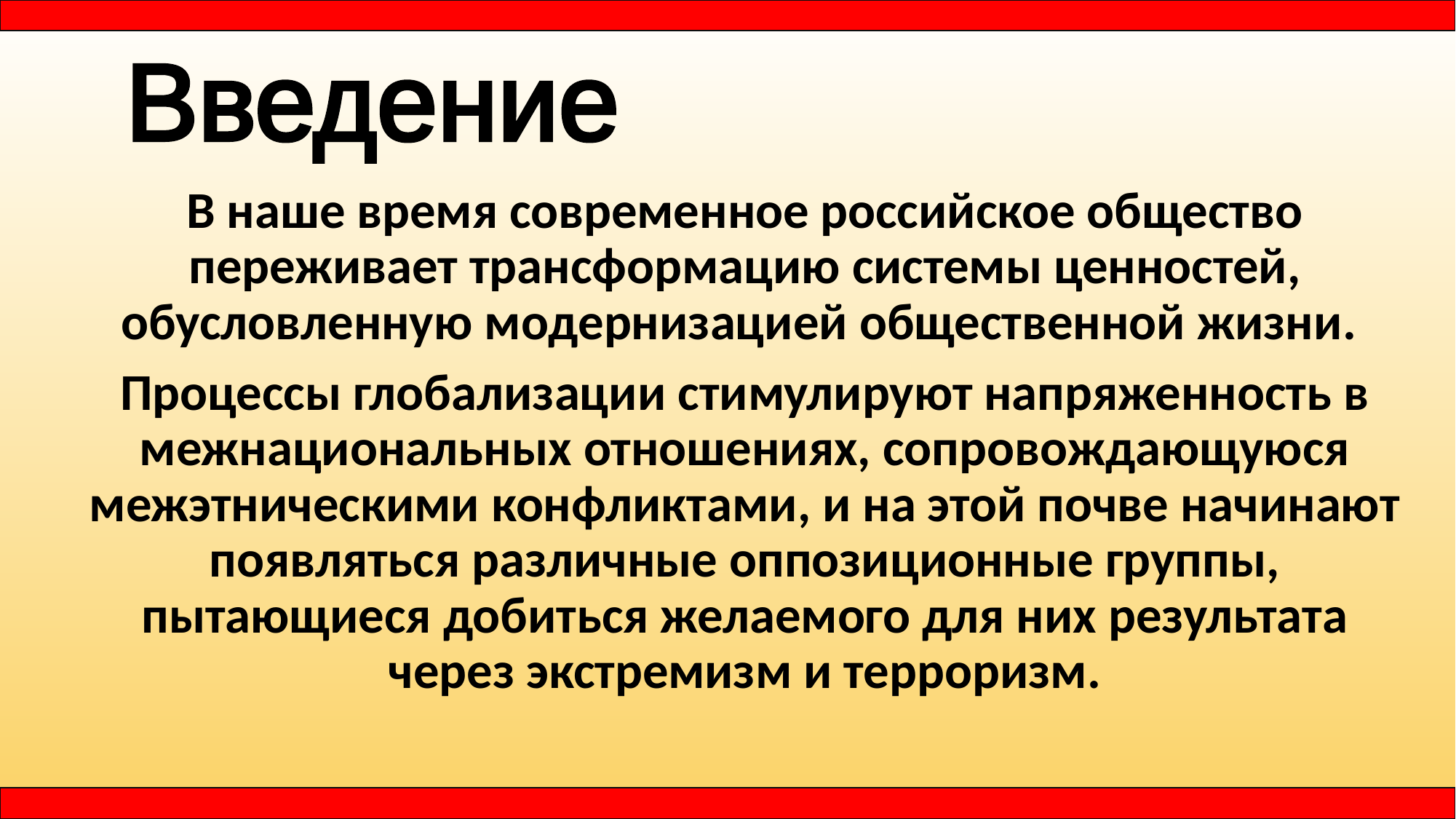

# Введение
В наше время современное российское общество переживает трансформацию системы ценностей, обусловленную модернизацией общественной жизни.
Процессы глобализации стимулируют напряженность в межнациональных отношениях, сопровождающуюся межэтническими конфликтами, и на этой почве начинают появляться различные оппозиционные группы, пытающиеся добиться желаемого для них результата через экстремизм и терроризм.